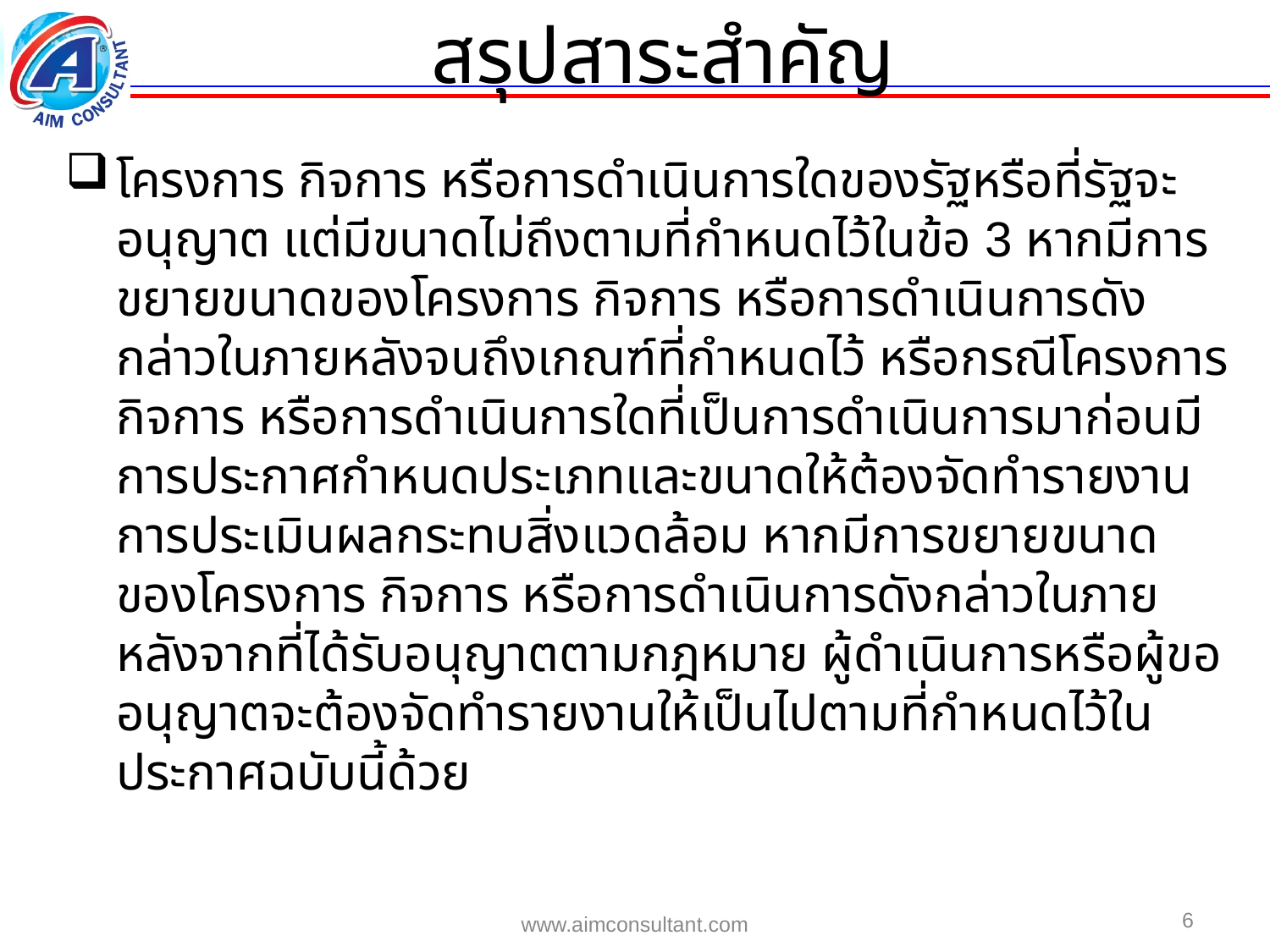

สรุปสาระสำคัญ
โครงการ กิจการ หรือการดำเนินการใดของรัฐหรือที่รัฐจะอนุญาต แต่มีขนาดไม่ถึงตามที่กำหนดไว้ในข้อ 3 หากมีการขยายขนาดของโครงการ กิจการ หรือการดำเนินการดังกล่าวในภายหลังจนถึงเกณฑ์ที่กำหนดไว้ หรือกรณีโครงการ กิจการ หรือการดำเนินการใดที่เป็นการดำเนินการมาก่อนมีการประกาศกำหนดประเภทและขนาดให้ต้องจัดทำรายงานการประเมินผลกระทบสิ่งแวดล้อม หากมีการขยายขนาดของโครงการ กิจการ หรือการดำเนินการดังกล่าวในภายหลังจากที่ได้รับอนุญาตตามกฎหมาย ผู้ดำเนินการหรือผู้ขออนุญาตจะต้องจัดทำรายงานให้เป็นไปตามที่กำหนดไว้ในประกาศฉบับนี้ด้วย
6
www.aimconsultant.com